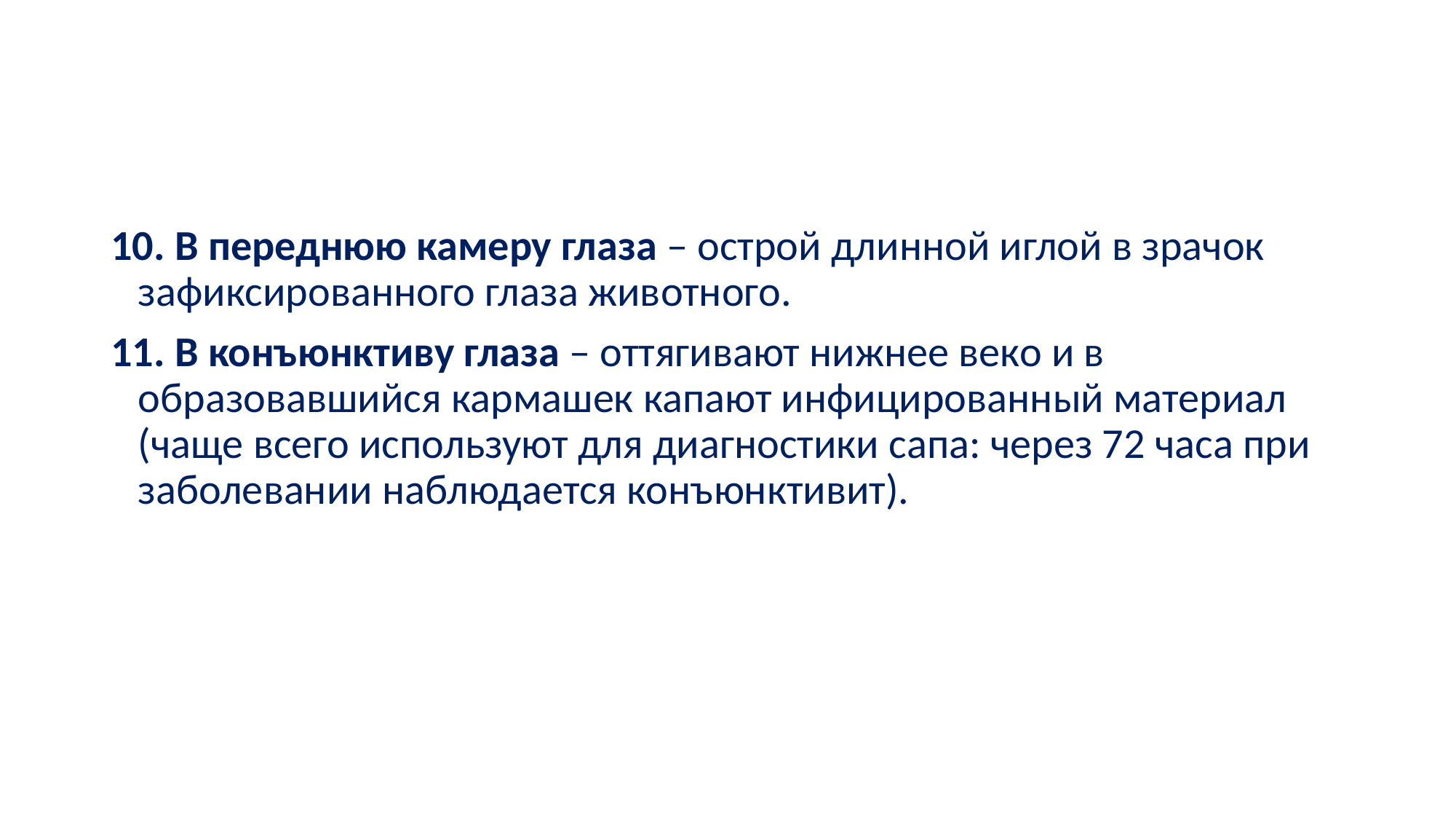

#
10. В переднюю камеру глаза – острой длинной иглой в зрачок зафиксированного глаза животного.
11. В конъюнктиву глаза – оттягивают нижнее веко и в образовавшийся кармашек капают инфицированный материал (чаще всего используют для диагностики сапа: через 72 часа при заболевании наблюдается конъюнктивит).